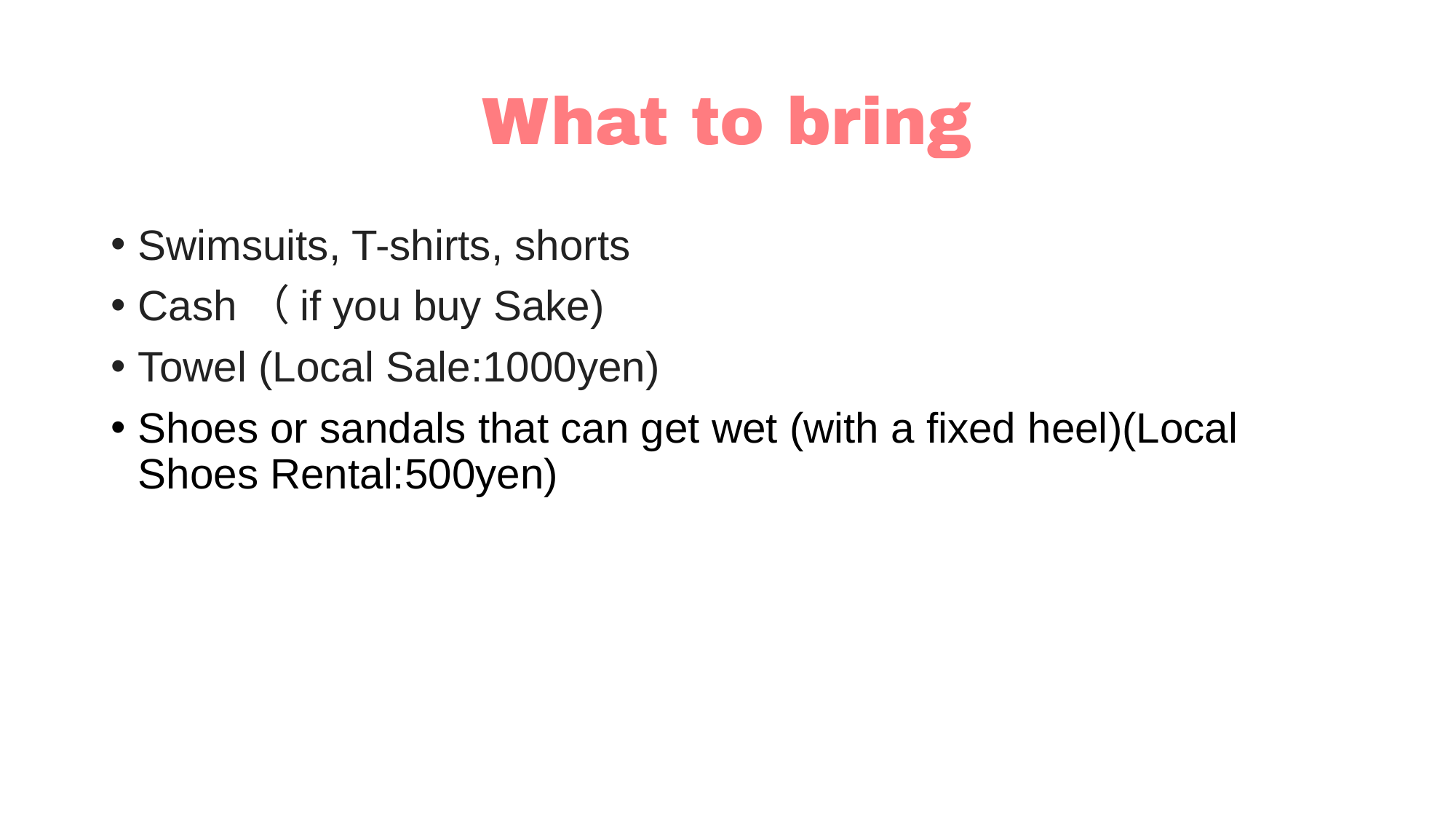

# What to bring
Swimsuits, T-shirts, shorts
Cash（if you buy Sake)
Towel (Local Sale:1000yen)
Shoes or sandals that can get wet (with a fixed heel)(Local Shoes Rental:500yen)